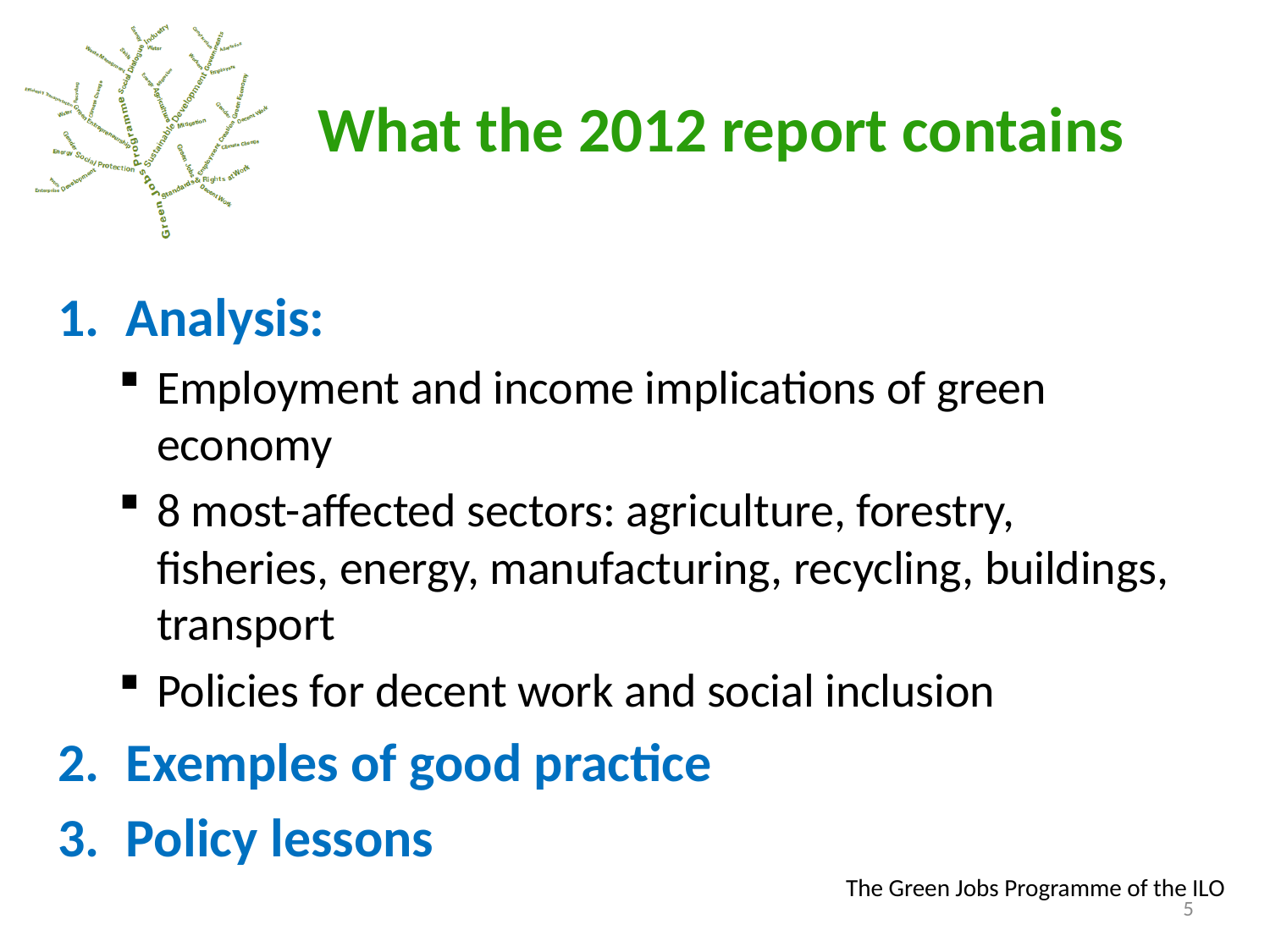

# What the 2012 report contains
Analysis:
Employment and income implications of green economy
8 most-affected sectors: agriculture, forestry, fisheries, energy, manufacturing, recycling, buildings, transport
Policies for decent work and social inclusion
Exemples of good practice
Policy lessons
5